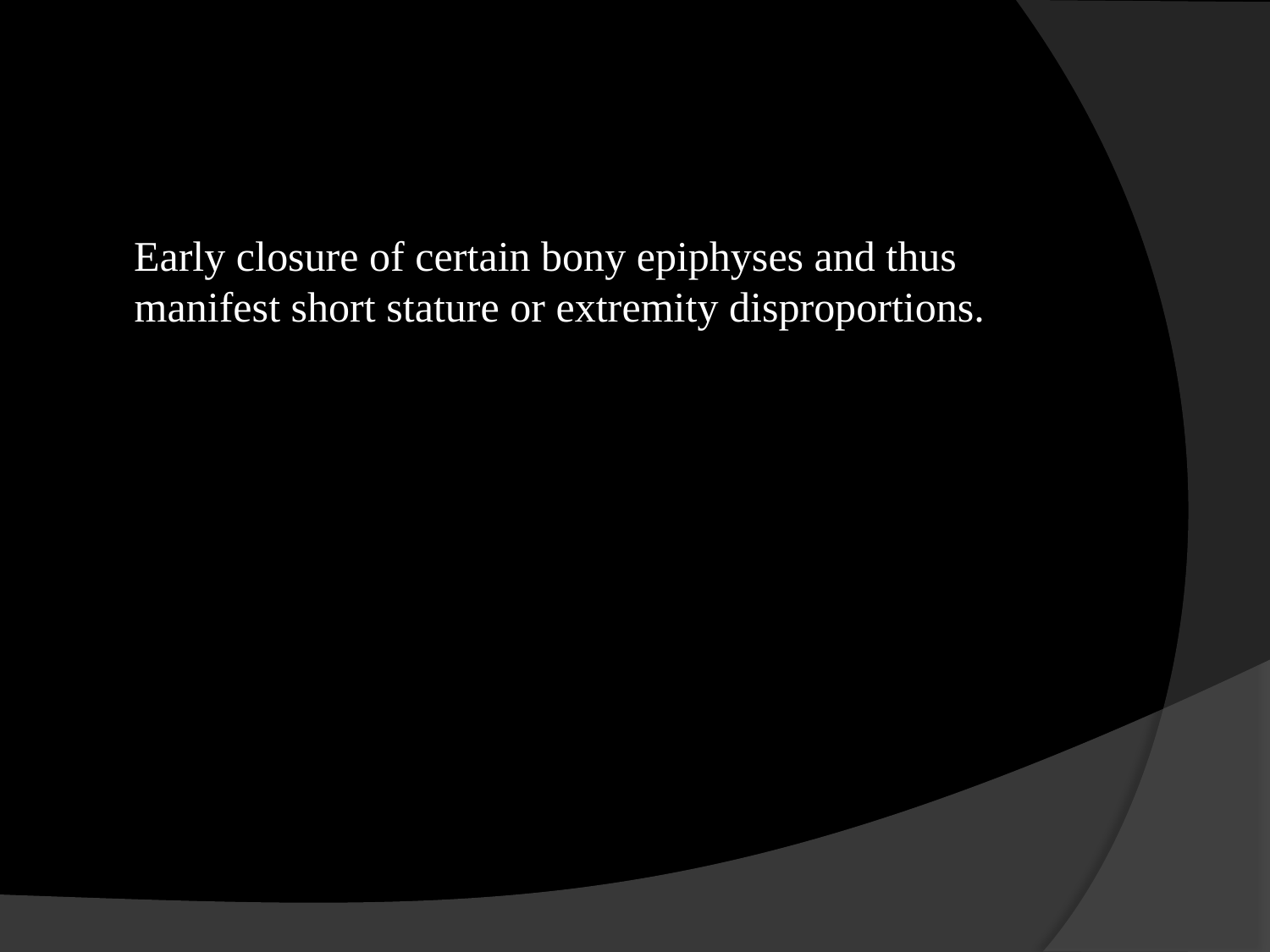

#
     Early closure of certain bony epiphyses and thus manifest short stature or extremity disproportions.